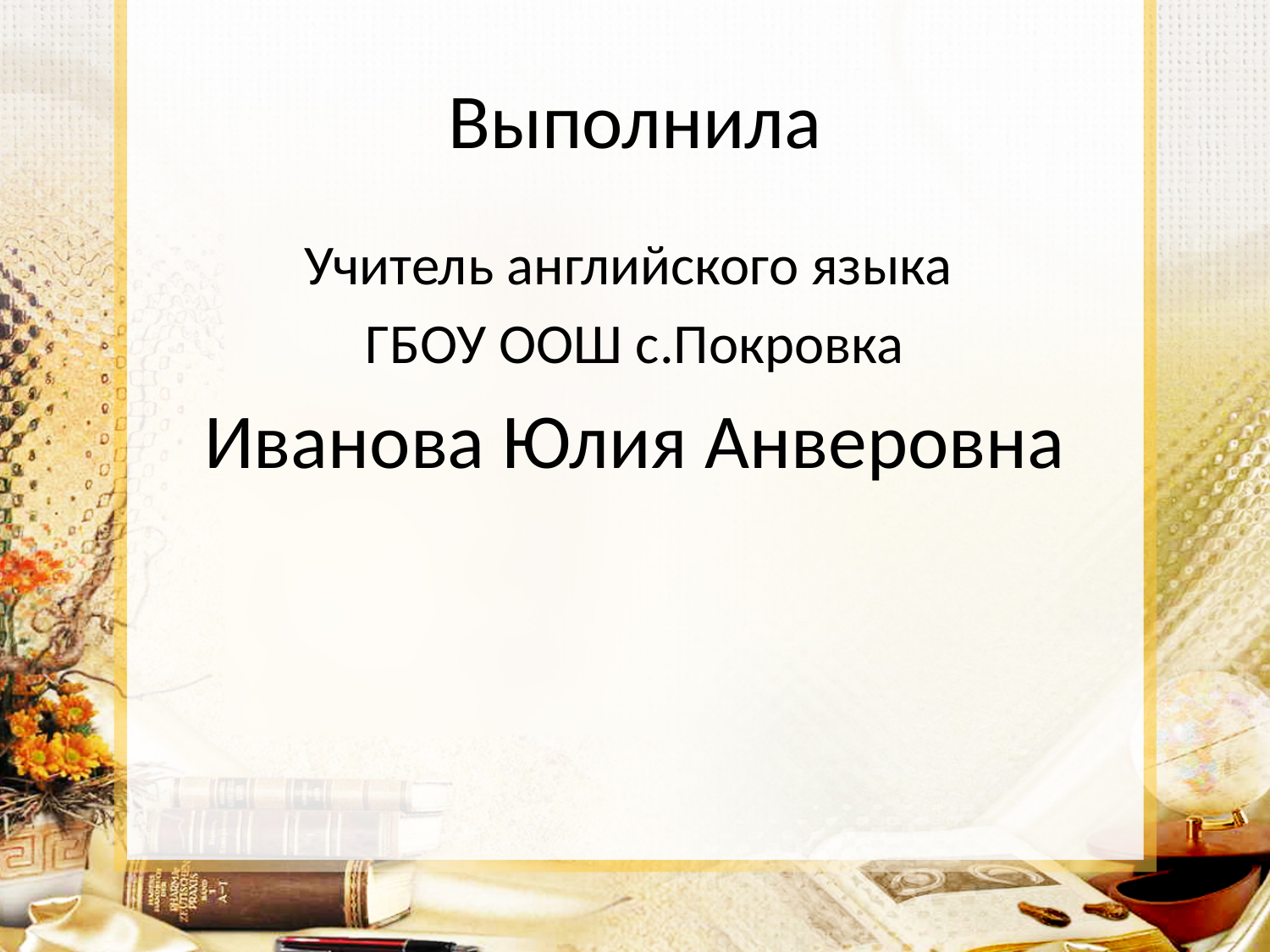

# Выполнила
Учитель английского языка
ГБОУ ООШ с.Покровка
Иванова Юлия Анверовна